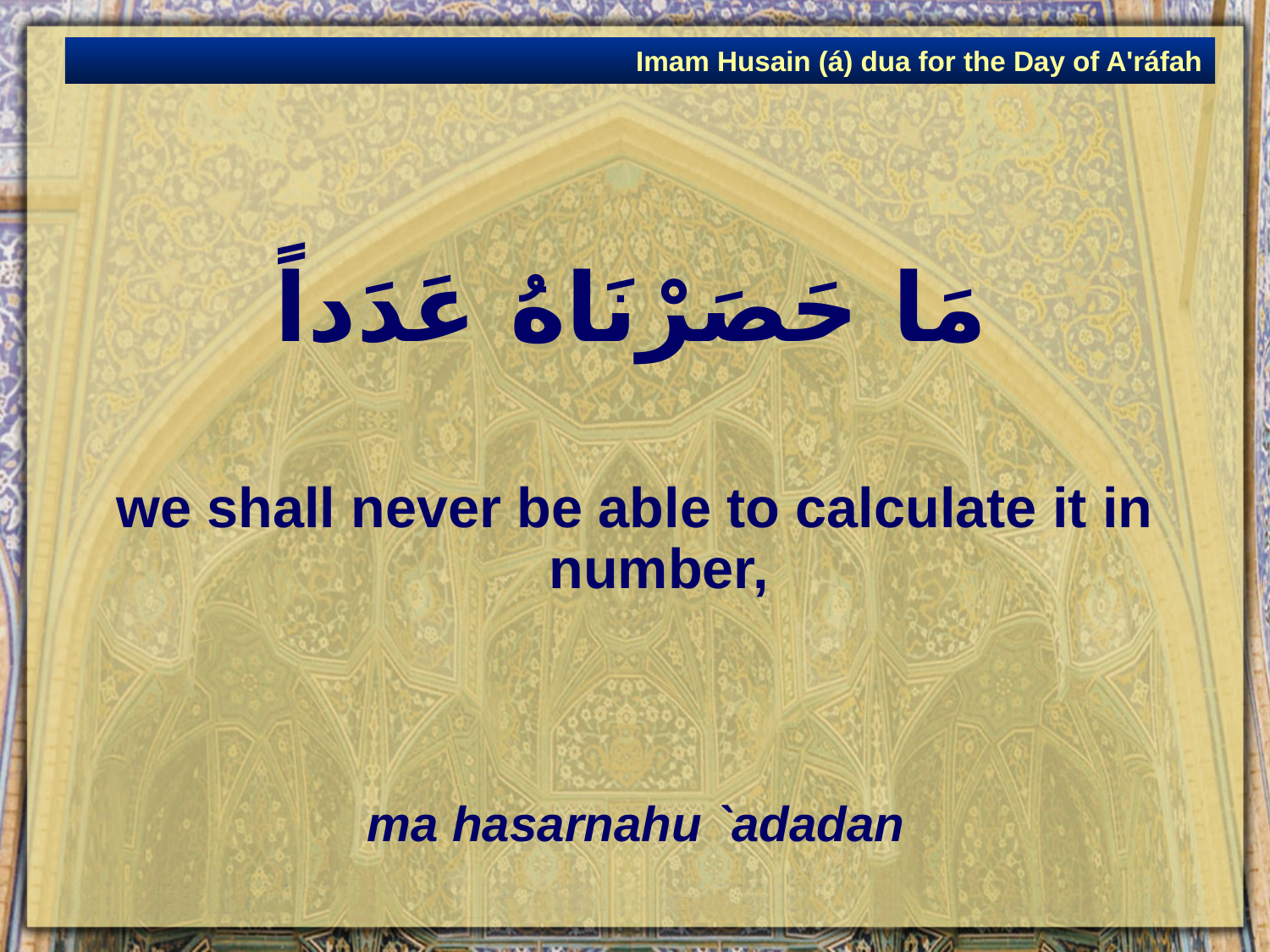

Imam Husain (á) dua for the Day of A'ráfah
# مَا حَصَرْنَاهُ عَدَداً
we shall never be able to calculate it in number,
ma hasarnahu `adadan